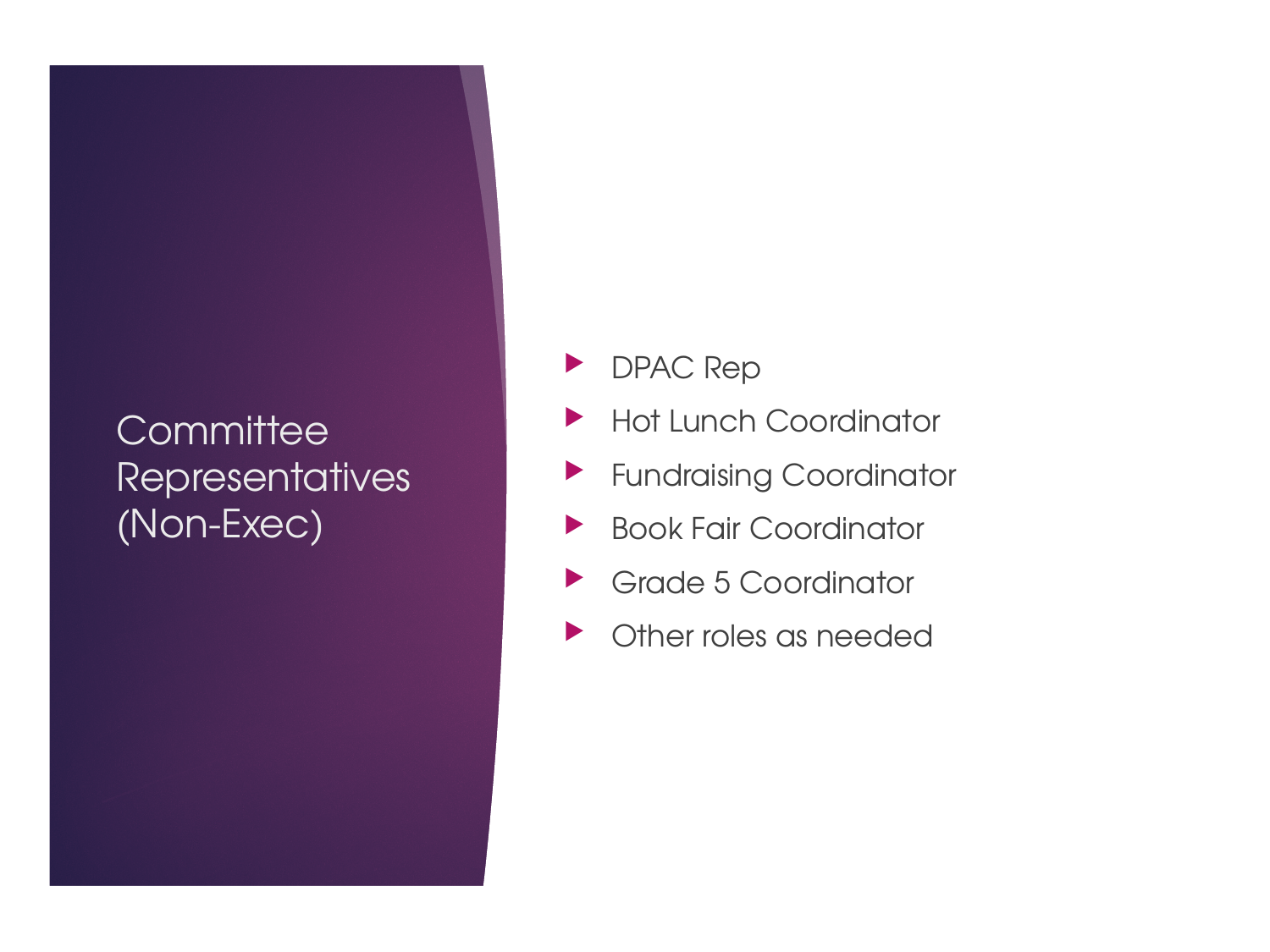

DPAC Rep
Hot Lunch Coordinator
Fundraising Coordinator
Book Fair Coordinator
Grade 5 Coordinator
Other roles as needed

# Committee Representatives (Non-Exec)